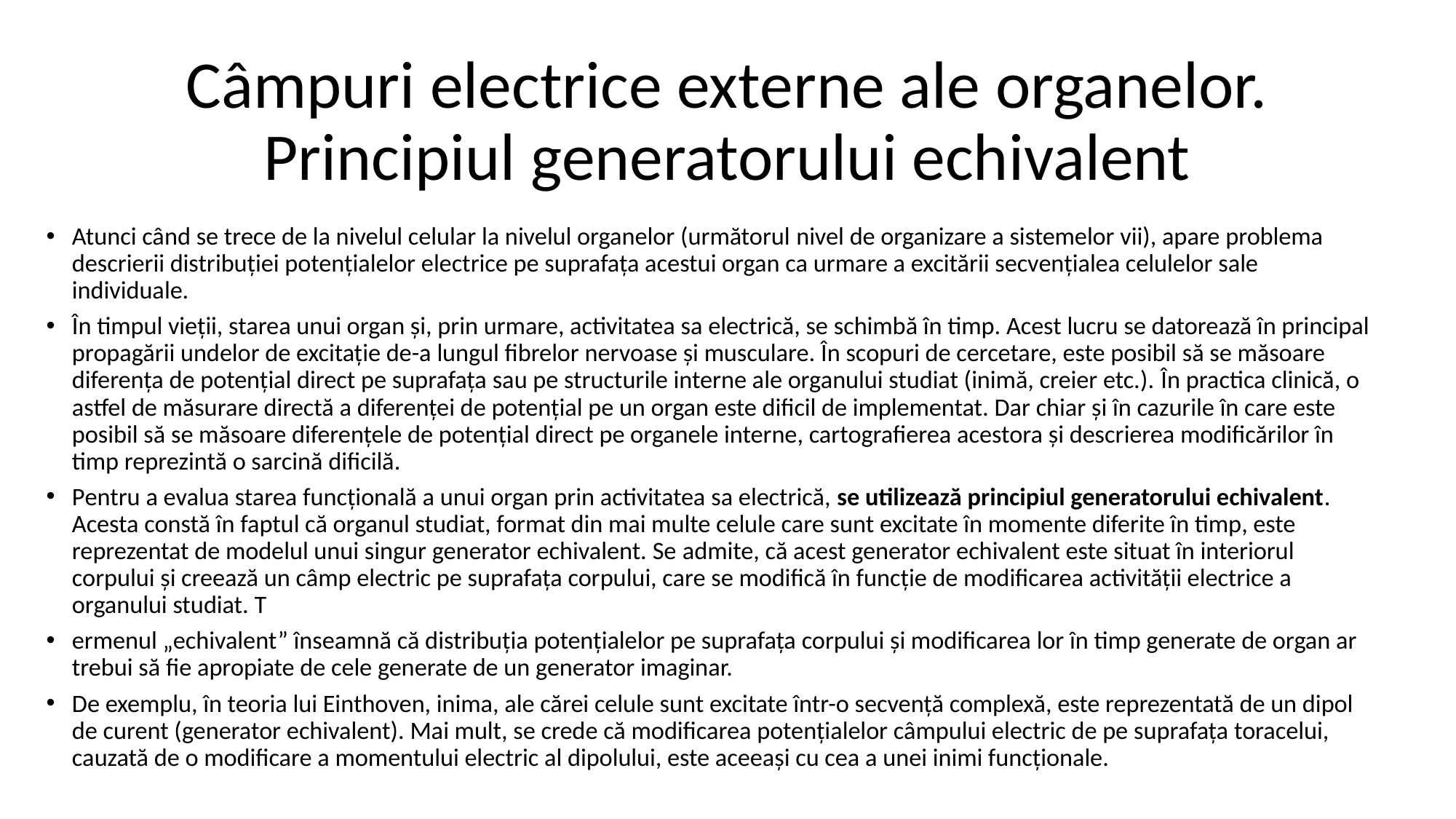

# Câmpuri electrice externe ale organelor. Principiul generatorului echivalent
Atunci când se trece de la nivelul celular la nivelul organelor (următorul nivel de organizare a sistemelor vii), apare problema descrierii distribuției potențialelor electrice pe suprafața acestui organ ca urmare a excitării secvențialea celulelor sale individuale.
În timpul vieții, starea unui organ și, prin urmare, activitatea sa electrică, se schimbă în timp. Acest lucru se datorează în principal propagării undelor de excitație de-a lungul fibrelor nervoase și musculare. În scopuri de cercetare, este posibil să se măsoare diferența de potențial direct pe suprafața sau pe structurile interne ale organului studiat (inimă, creier etc.). În practica clinică, o astfel de măsurare directă a diferenței de potențial pe un organ este dificil de implementat. Dar chiar și în cazurile în care este posibil să se măsoare diferențele de potențial direct pe organele interne, cartografierea acestora și descrierea modificărilor în timp reprezintă o sarcină dificilă.
Pentru a evalua starea funcțională a unui organ prin activitatea sa electrică, se utilizează principiul generatorului echivalent. Acesta constă în faptul că organul studiat, format din mai multe celule care sunt excitate în momente diferite în timp, este reprezentat de modelul unui singur generator echivalent. Se admite, că acest generator echivalent este situat în interiorul corpului și creează un câmp electric pe suprafața corpului, care se modifică în funcție de modificarea activității electrice a organului studiat. T
ermenul „echivalent” înseamnă că distribuția potențialelor pe suprafața corpului și modificarea lor în timp generate de organ ar trebui să fie apropiate de cele generate de un generator imaginar.
De exemplu, în teoria lui Einthoven, inima, ale cărei celule sunt excitate într-o secvență complexă, este reprezentată de un dipol de curent (generator echivalent). Mai mult, se crede că modificarea potențialelor câmpului electric de pe suprafața toracelui, cauzată de o modificare a momentului electric al dipolului, este aceeași cu cea a unei inimi funcționale.